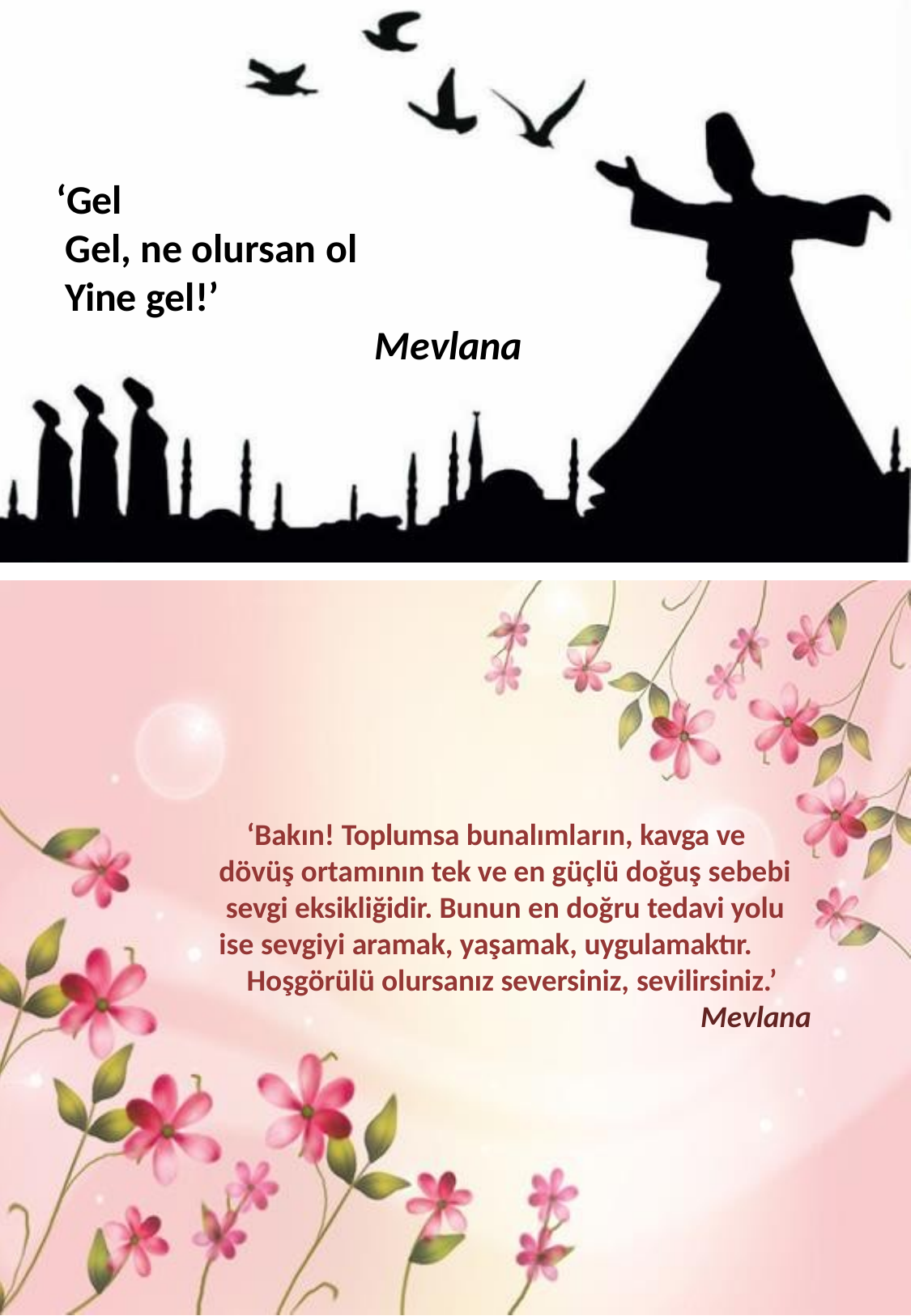

‘Gel
Gel, ne olursan ol
Yine gel!’
Mevlana

5

‘Bakın! Toplumsa bunalımların, kavga ve  dövüş ortamının tek ve en güçlü doğuş sebebi  sevgi eksikliğidir. Bunun en doğru tedavi yolu  ise sevgiyi aramak, yaşamak, uygulamaktır.
Hoşgörülü olursanız seversiniz, sevilirsiniz.’
Mevlana